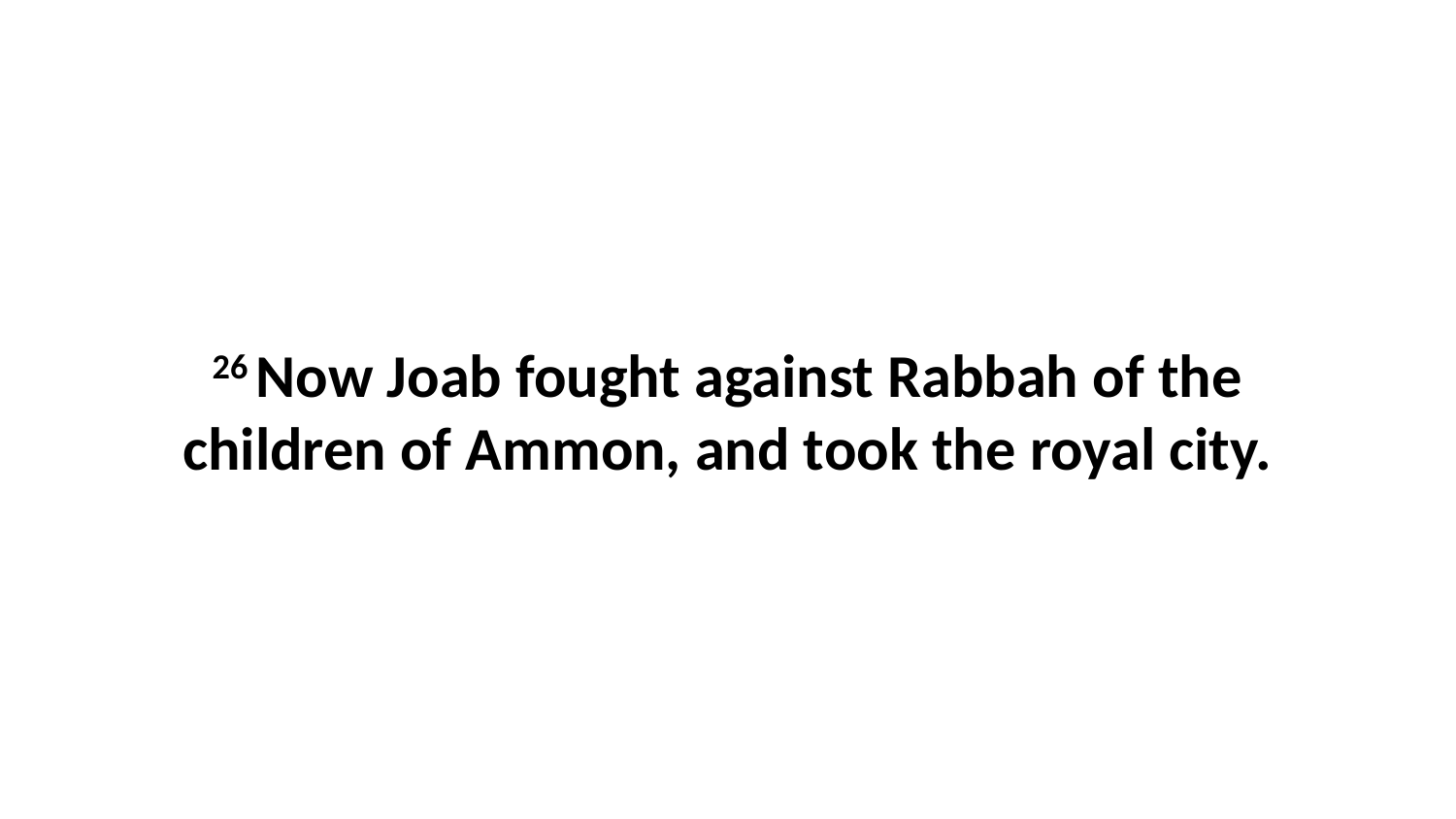

26 Now Joab fought against Rabbah of the children of Ammon, and took the royal city.